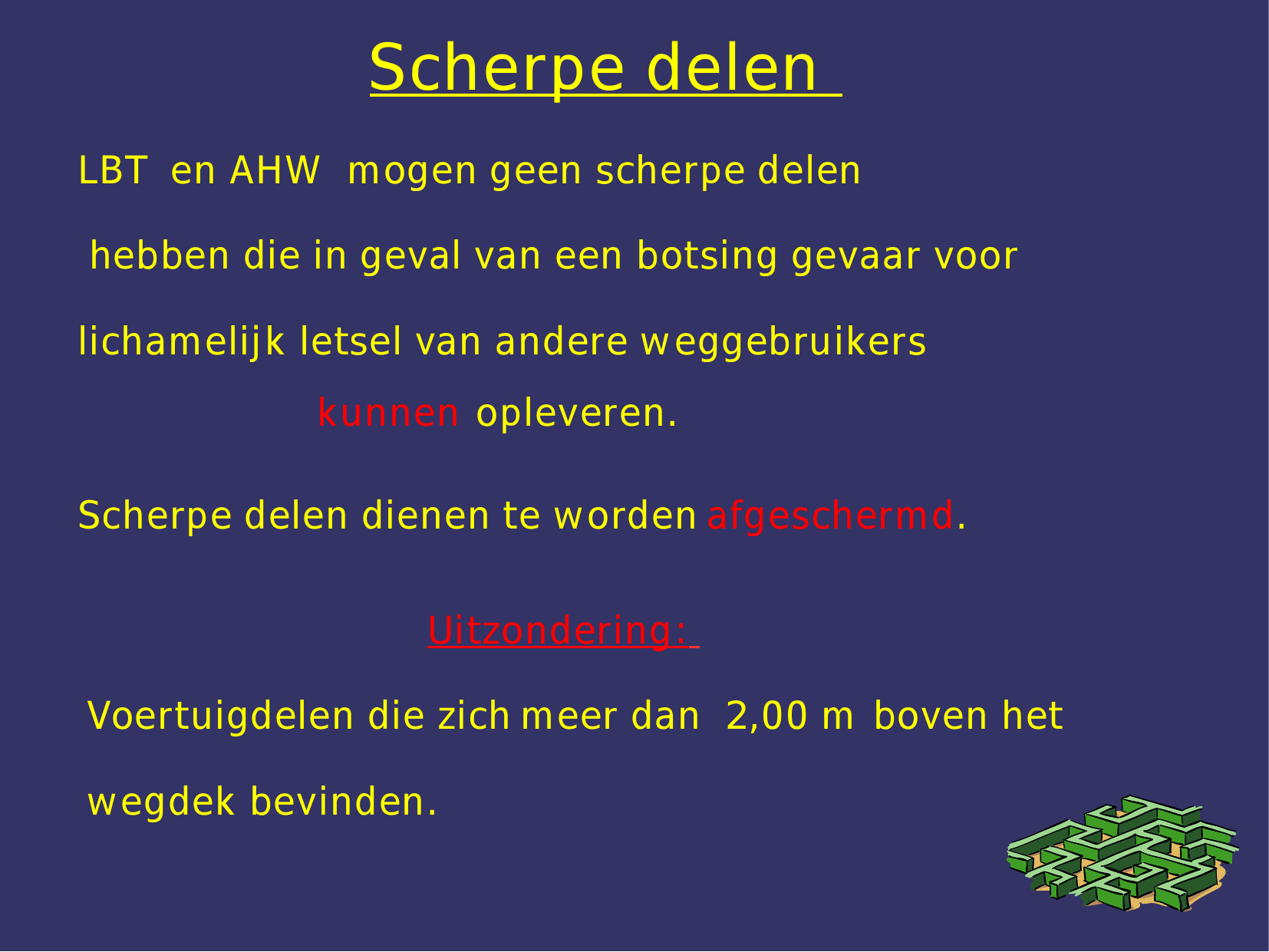

Scherpe delen
LBT  en AHW  mogen geen scherpe delen

 hebben die in geval van een botsing gevaar voor

lichamelijk letsel van andere weggebruikers

                                kunnen  opleveren.
Scherpe delen dienen te worden afgeschermd.
                              Uitzondering:

Voertuigdelen die zich meer dan  2,00 m  boven het

wegdek bevinden.